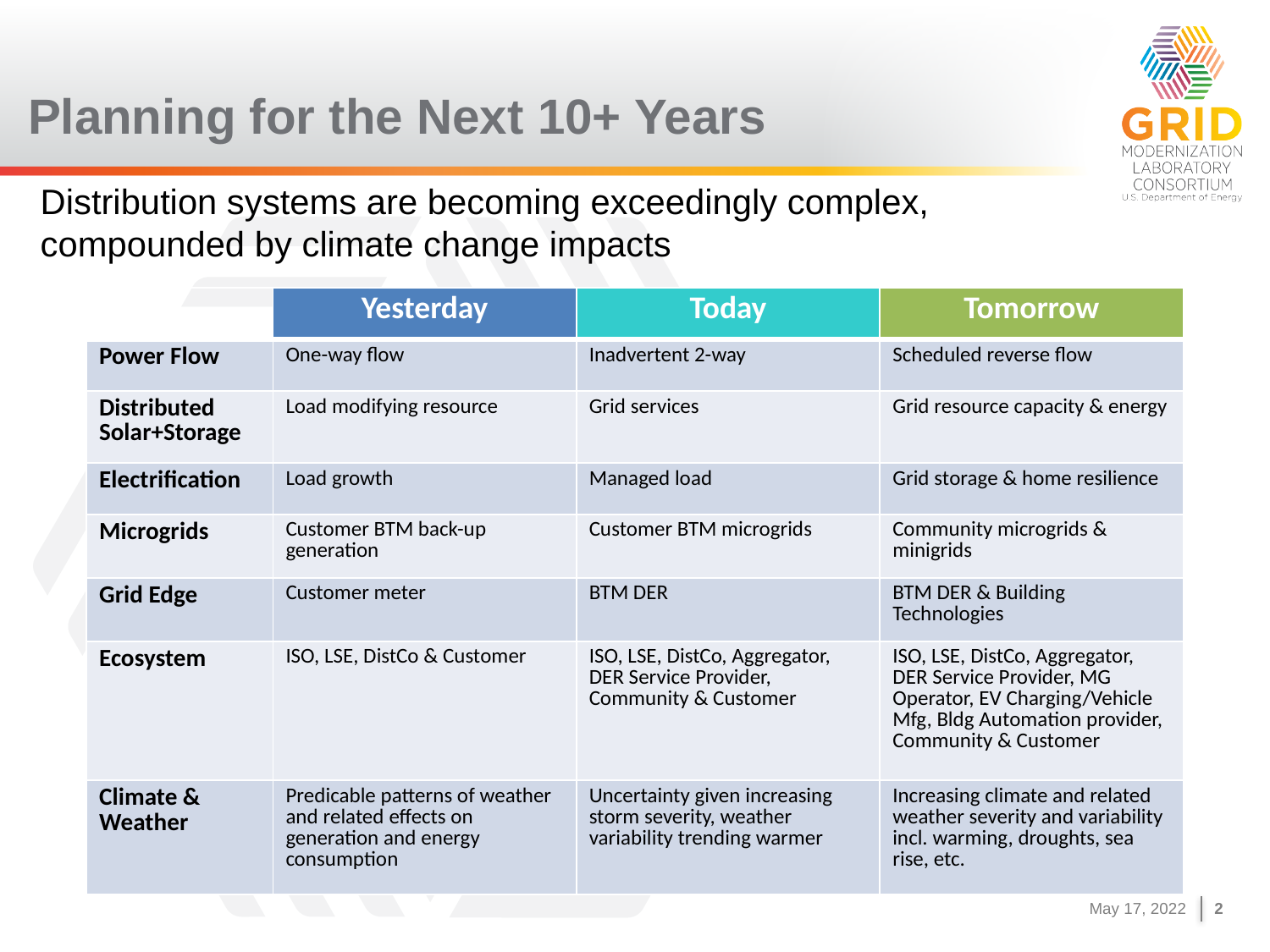

# Planning for the Next 10+ Years
Distribution systems are becoming exceedingly complex, compounded by climate change impacts
|  | Yesterday | Today | Tomorrow |
| --- | --- | --- | --- |
| Power Flow | One-way flow | Inadvertent 2-way | Scheduled reverse flow |
| Distributed Solar+Storage | Load modifying resource | Grid services | Grid resource capacity & energy |
| Electrification | Load growth | Managed load | Grid storage & home resilience |
| Microgrids | Customer BTM back-up generation | Customer BTM microgrids | Community microgrids & minigrids |
| Grid Edge | Customer meter | BTM DER | BTM DER & Building Technologies |
| Ecosystem | ISO, LSE, DistCo & Customer | ISO, LSE, DistCo, Aggregator, DER Service Provider, Community & Customer | ISO, LSE, DistCo, Aggregator, DER Service Provider, MG Operator, EV Charging/Vehicle Mfg, Bldg Automation provider, Community & Customer |
| Climate & Weather | Predicable patterns of weather and related effects on generation and energy consumption | Uncertainty given increasing storm severity, weather variability trending warmer | Increasing climate and related weather severity and variability incl. warming, droughts, sea rise, etc. |